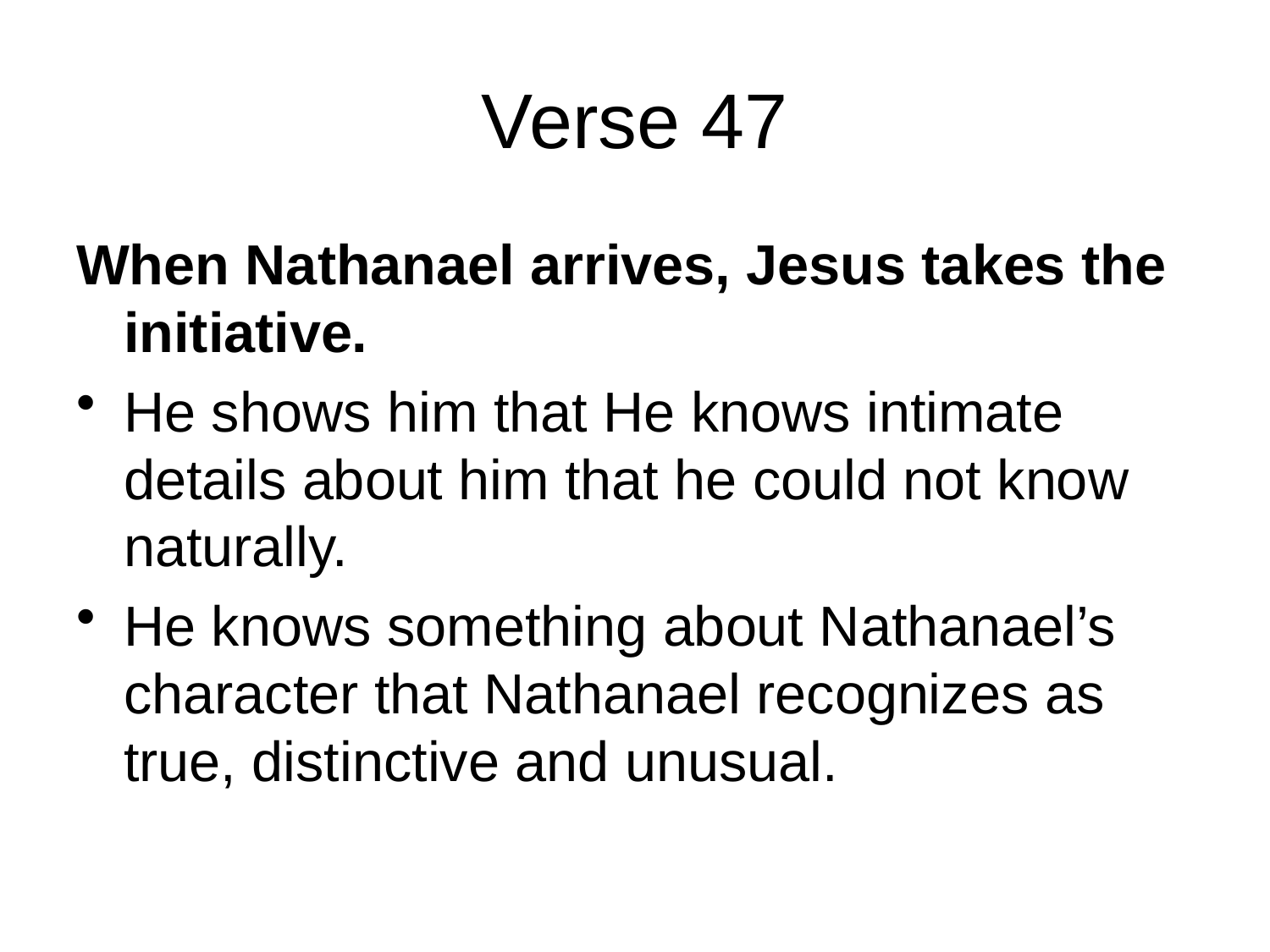

# Verse 47
When Nathanael arrives, Jesus takes the initiative.
He shows him that He knows intimate details about him that he could not know naturally.
He knows something about Nathanael’s character that Nathanael recognizes as true, distinctive and unusual.